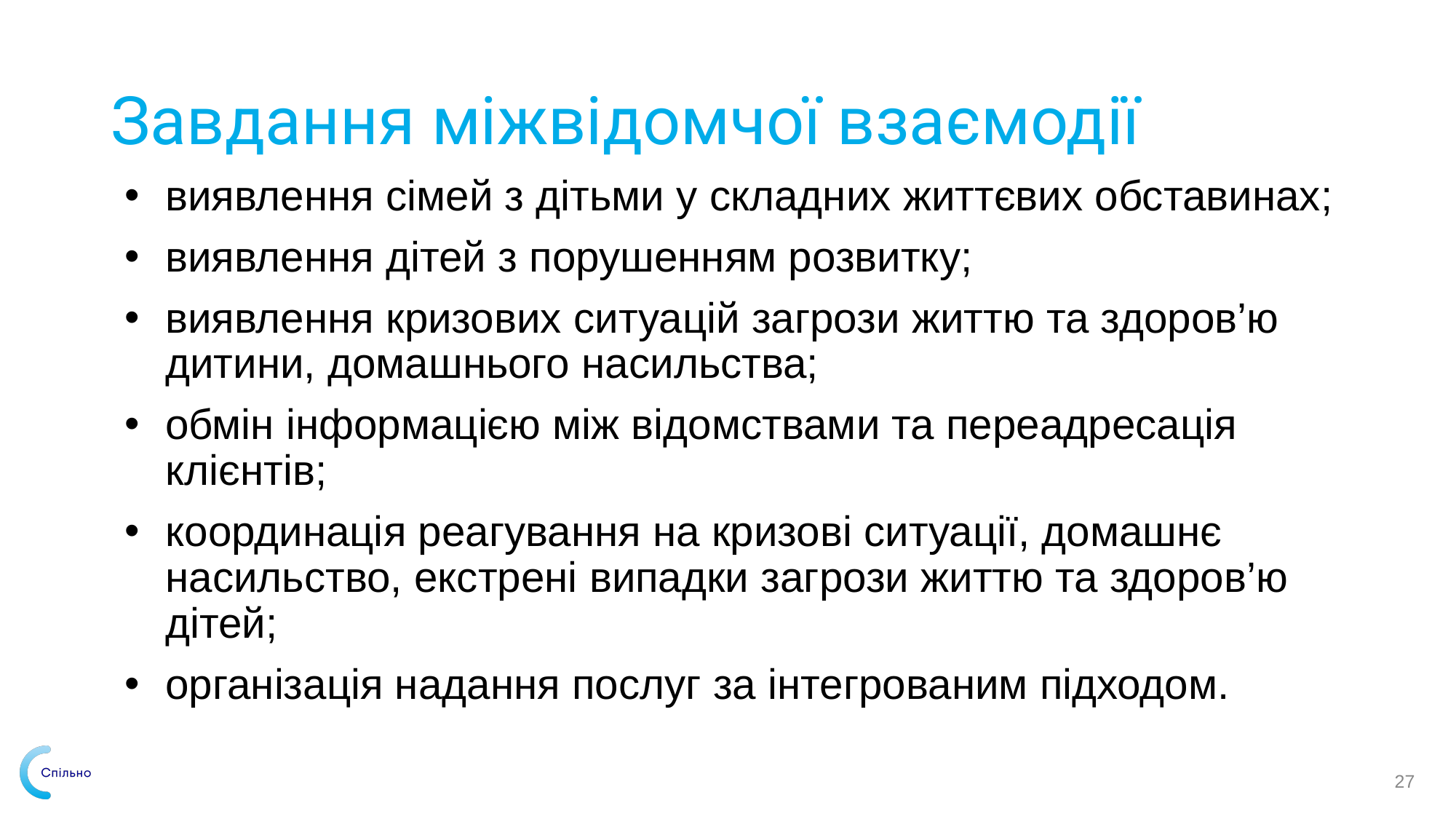

# Завдання міжвідомчої взаємодії
виявлення сімей з дітьми у складних життєвих обставинах;
виявлення дітей з порушенням розвитку;
виявлення кризових ситуацій загрози життю та здоров’ю дитини, домашнього насильства;
обмін інформацією між відомствами та переадресація клієнтів;
координація реагування на кризові ситуації, домашнє насильство, екстрені випадки загрози життю та здоров’ю дітей;
організація надання послуг за інтегрованим підходом.
27